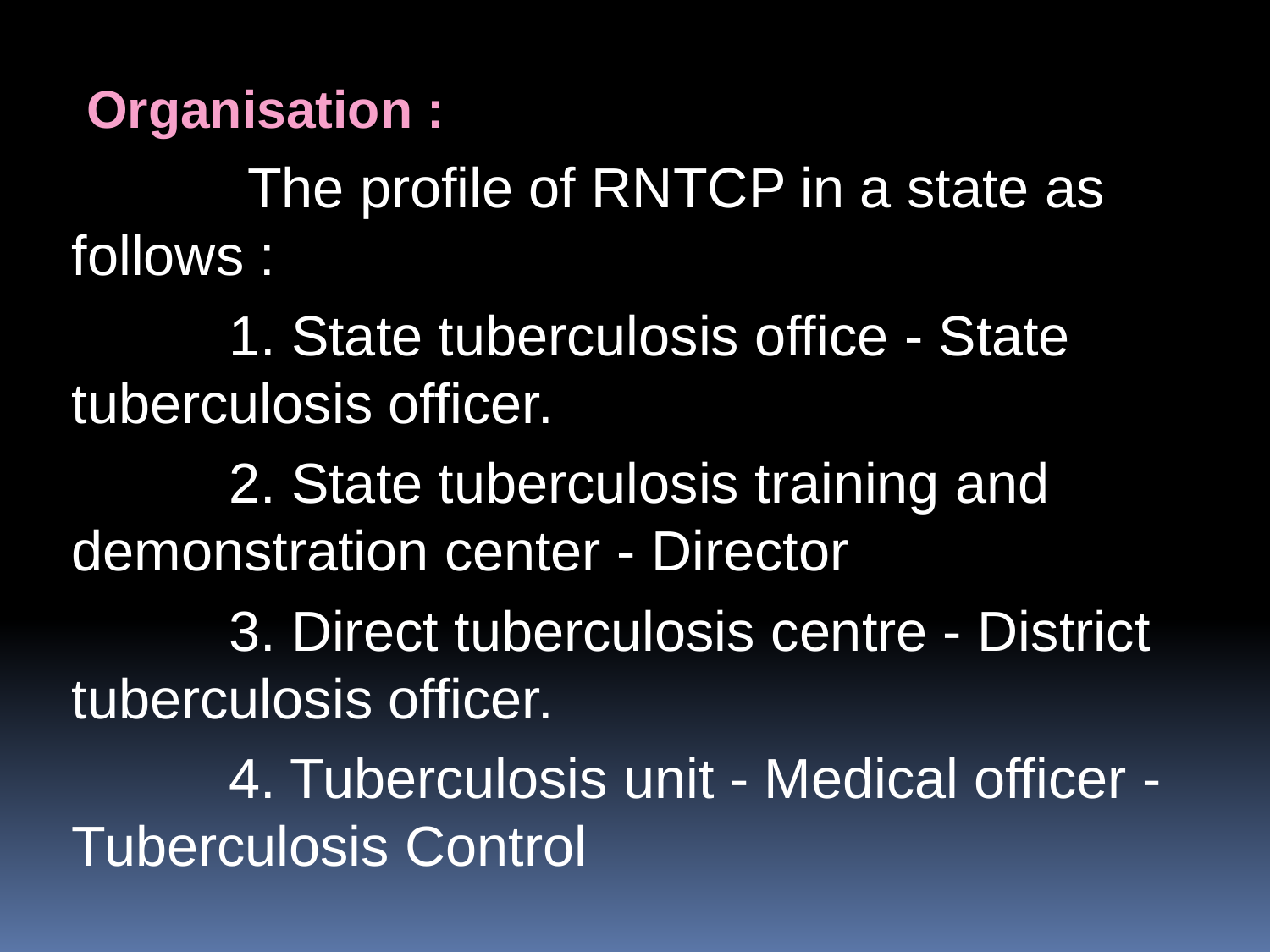

# Organisation :
            The profile of RNTCP in a state as follows :
          1. State tuberculosis office - State    tuberculosis officer.
          2. State tuberculosis training and demonstration center - Director
          3. Direct tuberculosis centre - District tuberculosis officer.
          4. Tuberculosis unit - Medical officer - Tuberculosis Control